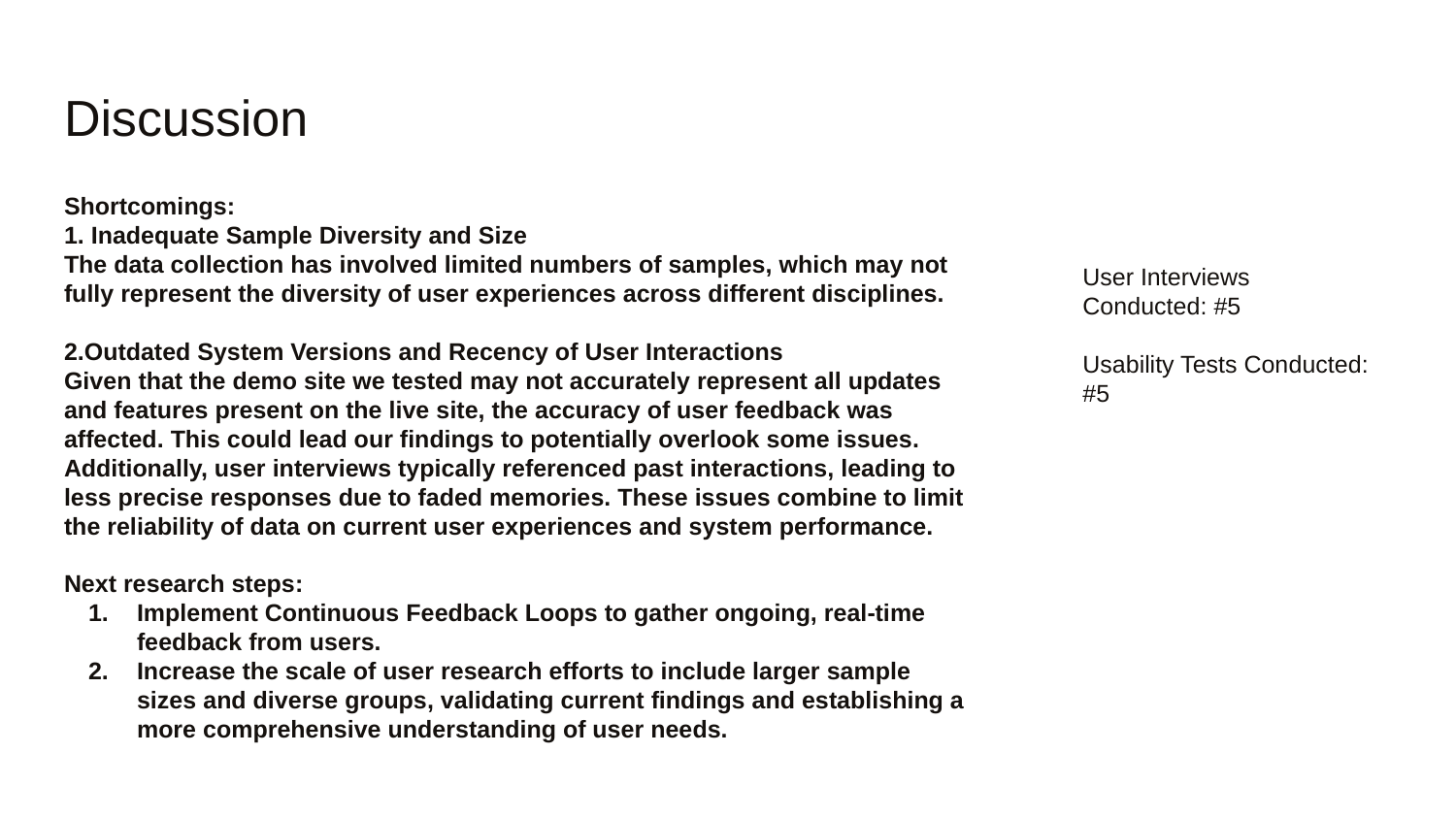

# Discussion
Shortcomings:
1. Inadequate Sample Diversity and Size
The data collection has involved limited numbers of samples, which may not fully represent the diversity of user experiences across different disciplines.

2.Outdated System Versions and Recency of User Interactions
Given that the demo site we tested may not accurately represent all updates and features present on the live site, the accuracy of user feedback was affected. This could lead our findings to potentially overlook some issues. Additionally, user interviews typically referenced past interactions, leading to less precise responses due to faded memories. These issues combine to limit the reliability of data on current user experiences and system performance.

Next research steps:
Implement Continuous Feedback Loops to gather ongoing, real-time feedback from users.
Increase the scale of user research efforts to include larger sample sizes and diverse groups, validating current findings and establishing a more comprehensive understanding of user needs.

User Interviews Conducted: #5

Usability Tests Conducted: #5